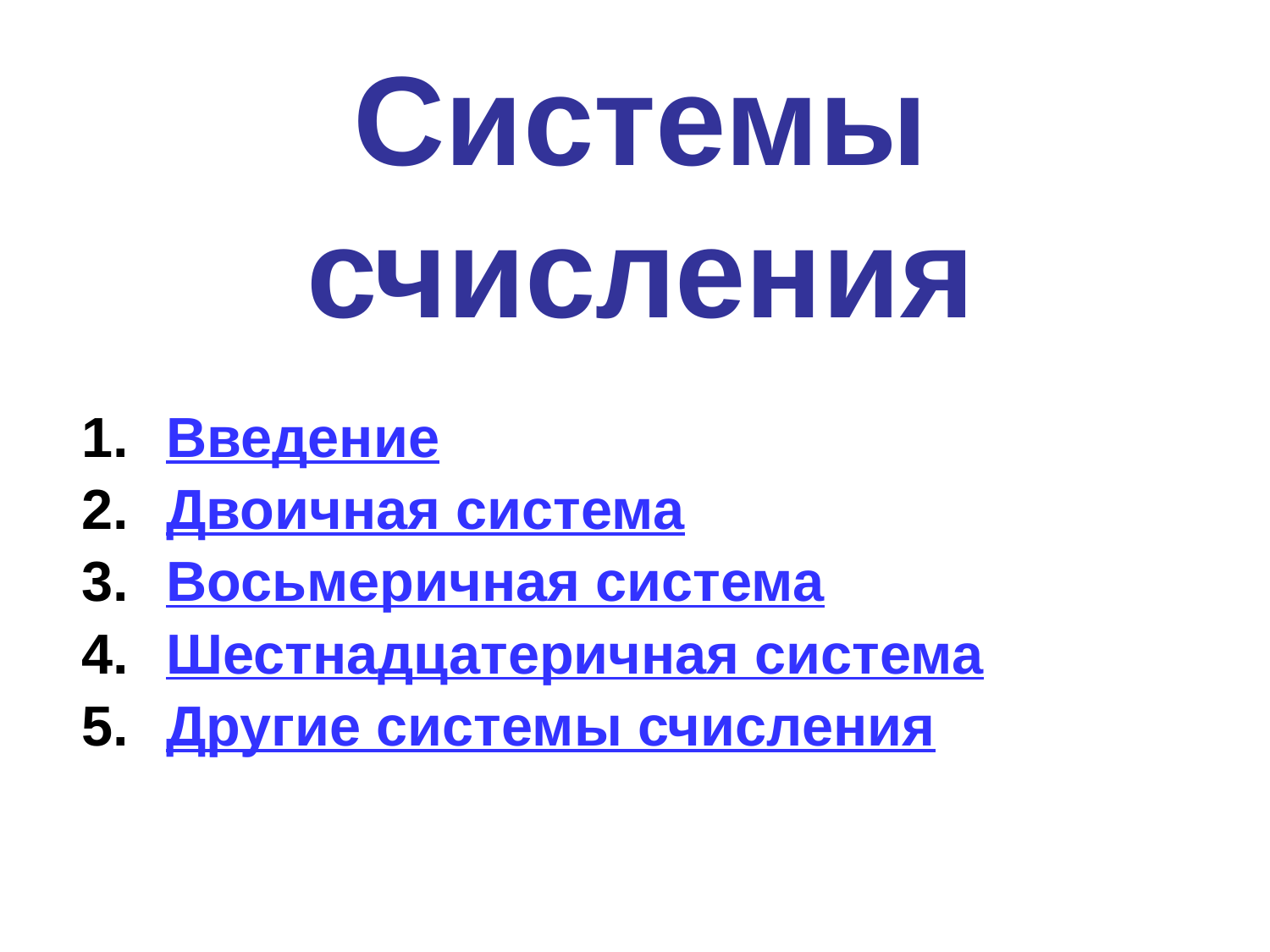

# Системы счисления
Введение
Двоичная система
Восьмеричная система
Шестнадцатеричная система
Другие системы счисления